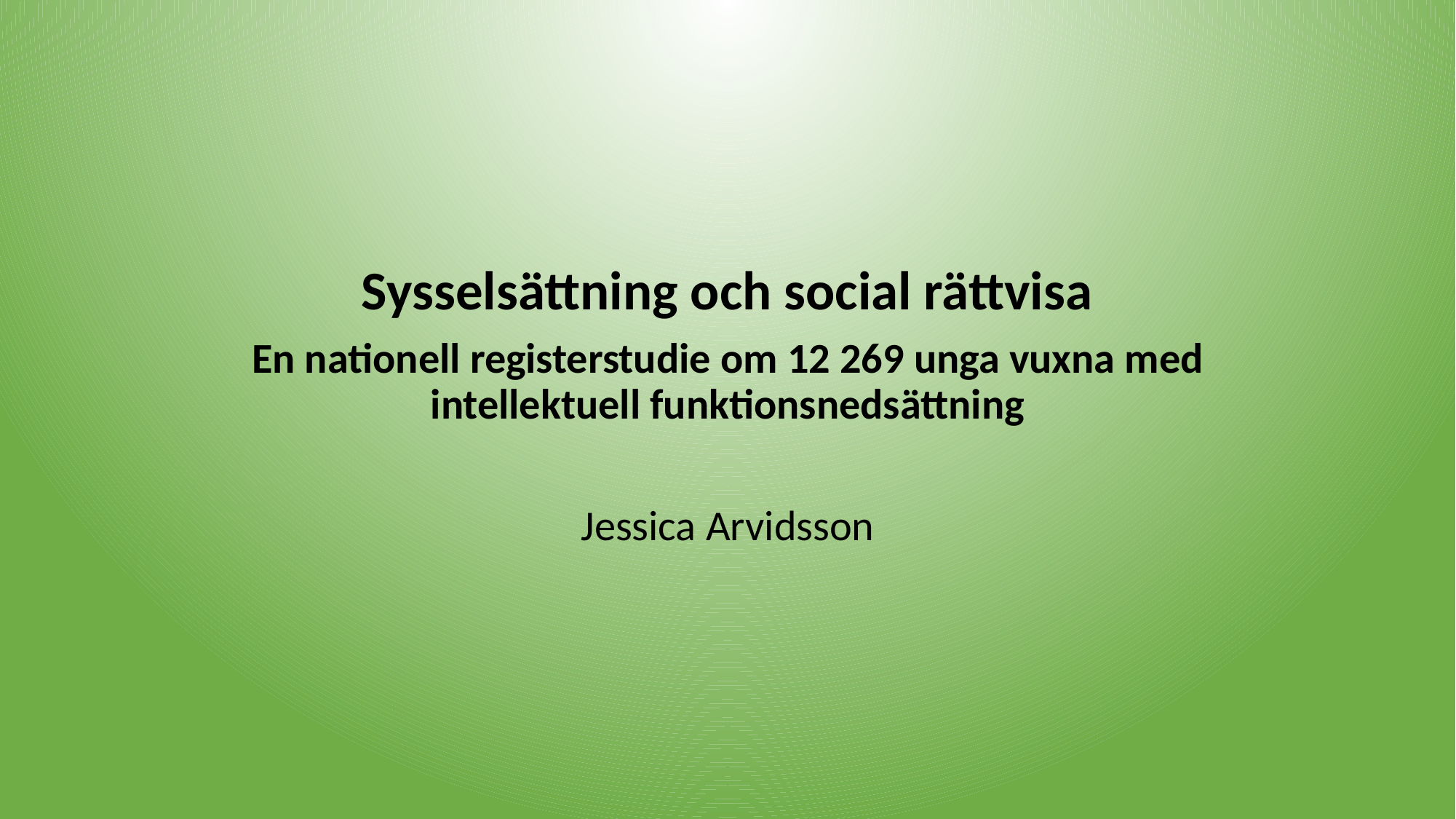

Sysselsättning och social rättvisa
En nationell registerstudie om 12 269 unga vuxna med intellektuell funktionsnedsättning

Jessica Arvidsson
#